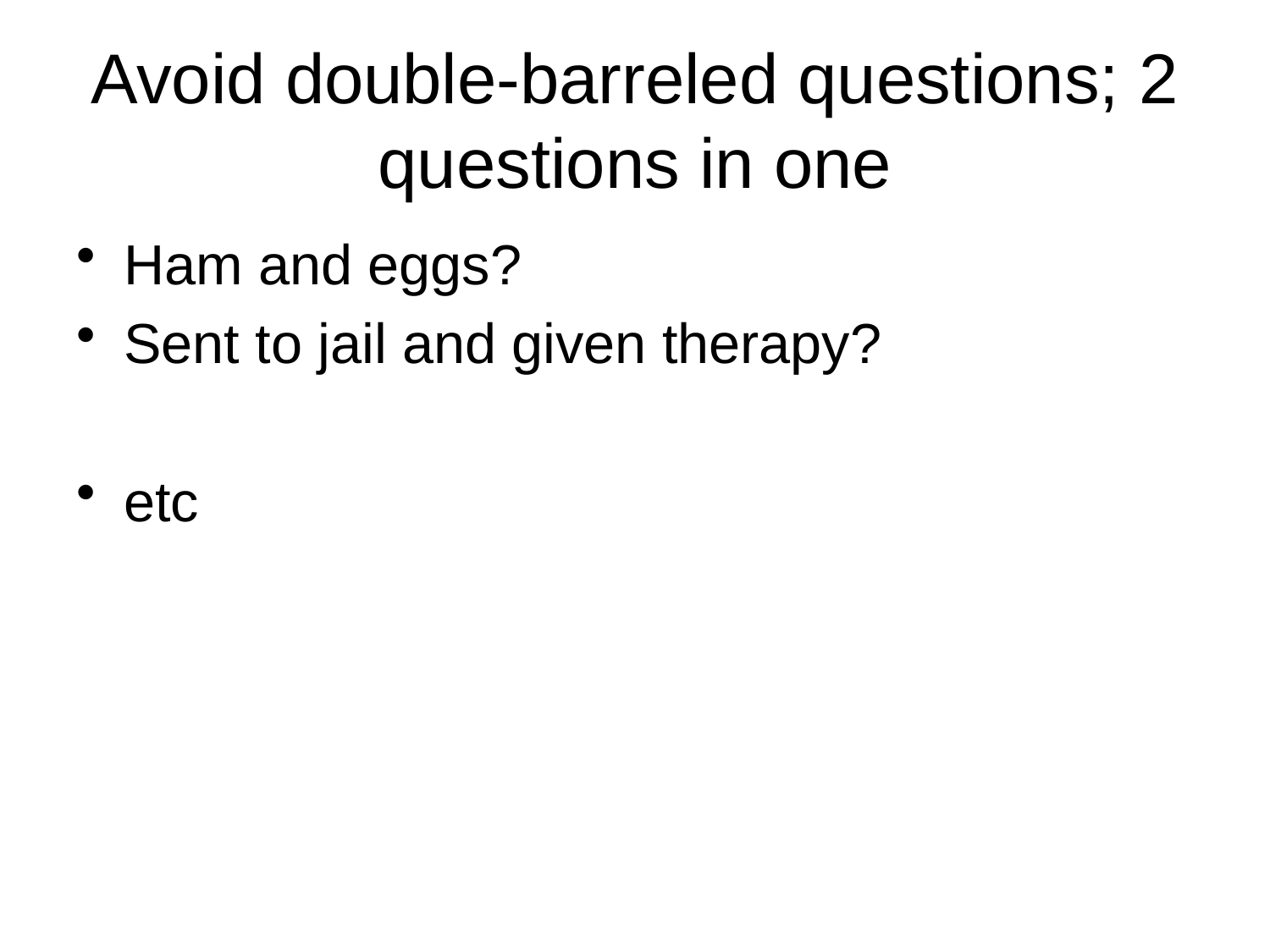

# Avoid double-barreled questions; 2 questions in one
Ham and eggs?
Sent to jail and given therapy?

etc